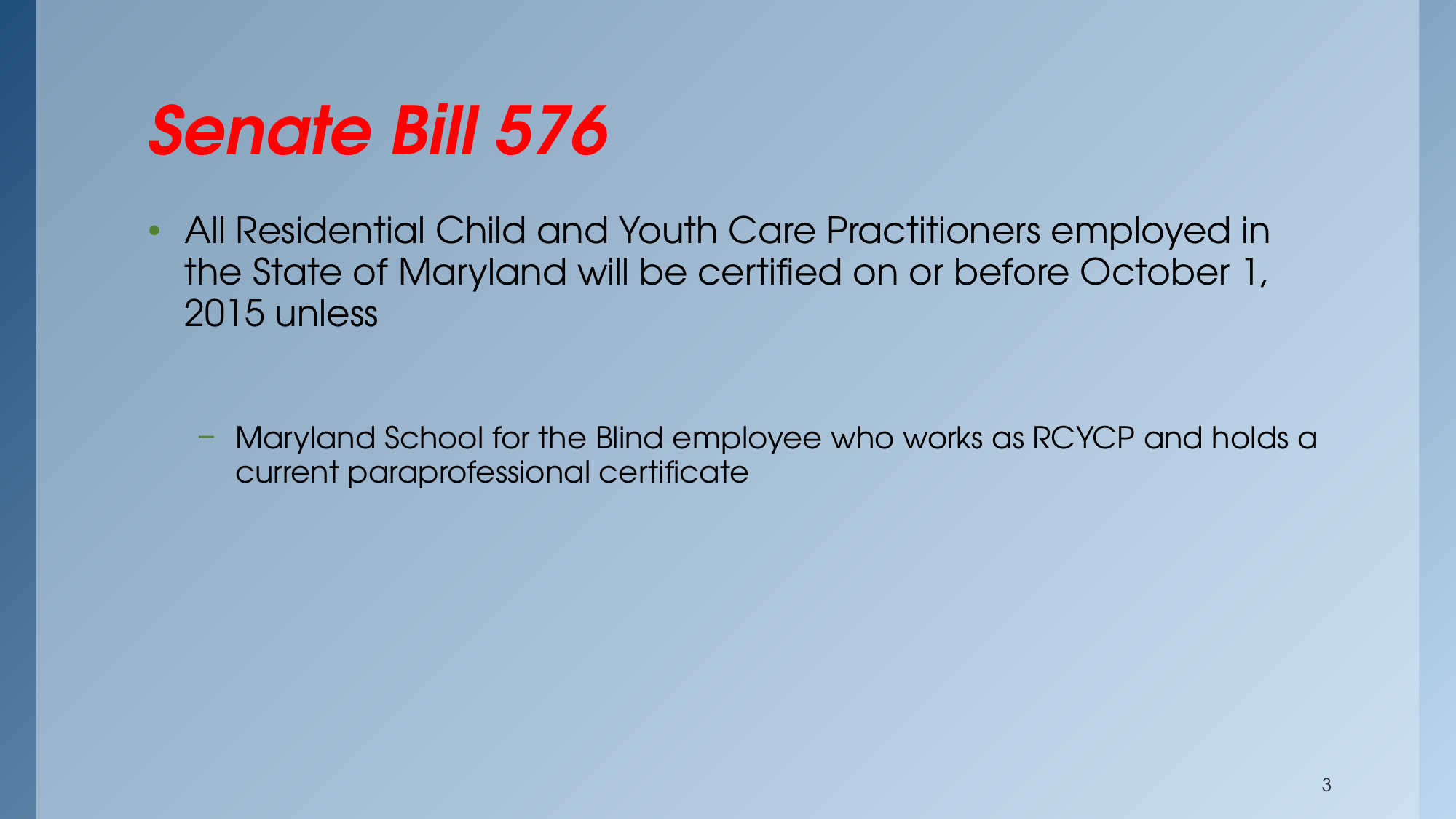

# Senate Bill 576
All Residential Child and Youth Care Practitioners employed in the State of Maryland will be certified on or before October 1, 2015 unless

Maryland School for the Blind employee who works as RCYCP and holds a current paraprofessional certificate

3